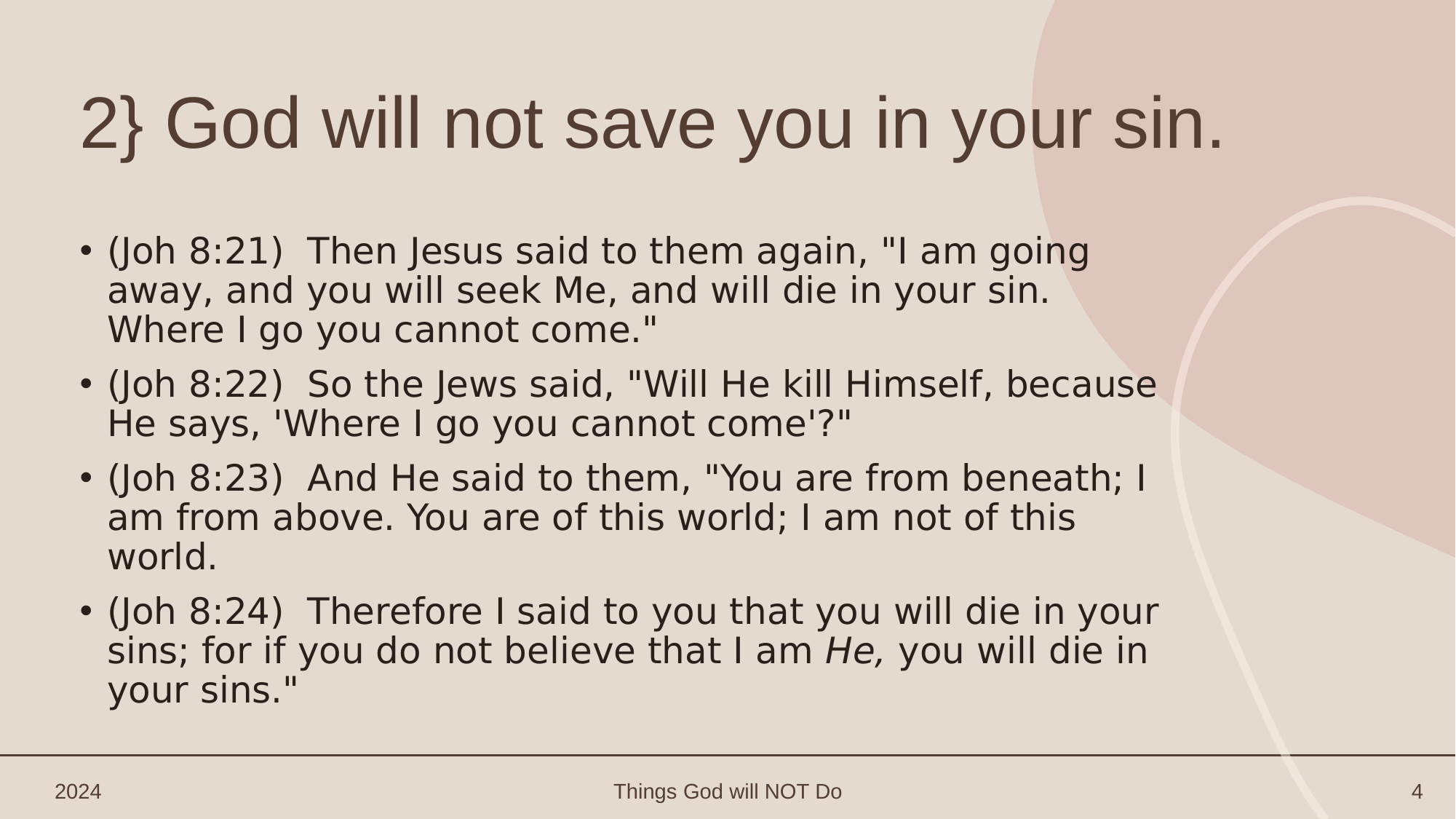

# 2} God will not save you in your sin.
(Joh 8:21)  Then Jesus said to them again, "I am going away, and you will seek Me, and will die in your sin. Where I go you cannot come."
(Joh 8:22)  So the Jews said, "Will He kill Himself, because He says, 'Where I go you cannot come'?"
(Joh 8:23)  And He said to them, "You are from beneath; I am from above. You are of this world; I am not of this world.
(Joh 8:24)  Therefore I said to you that you will die in your sins; for if you do not believe that I am He, you will die in your sins."
2024
Things God will NOT Do
4